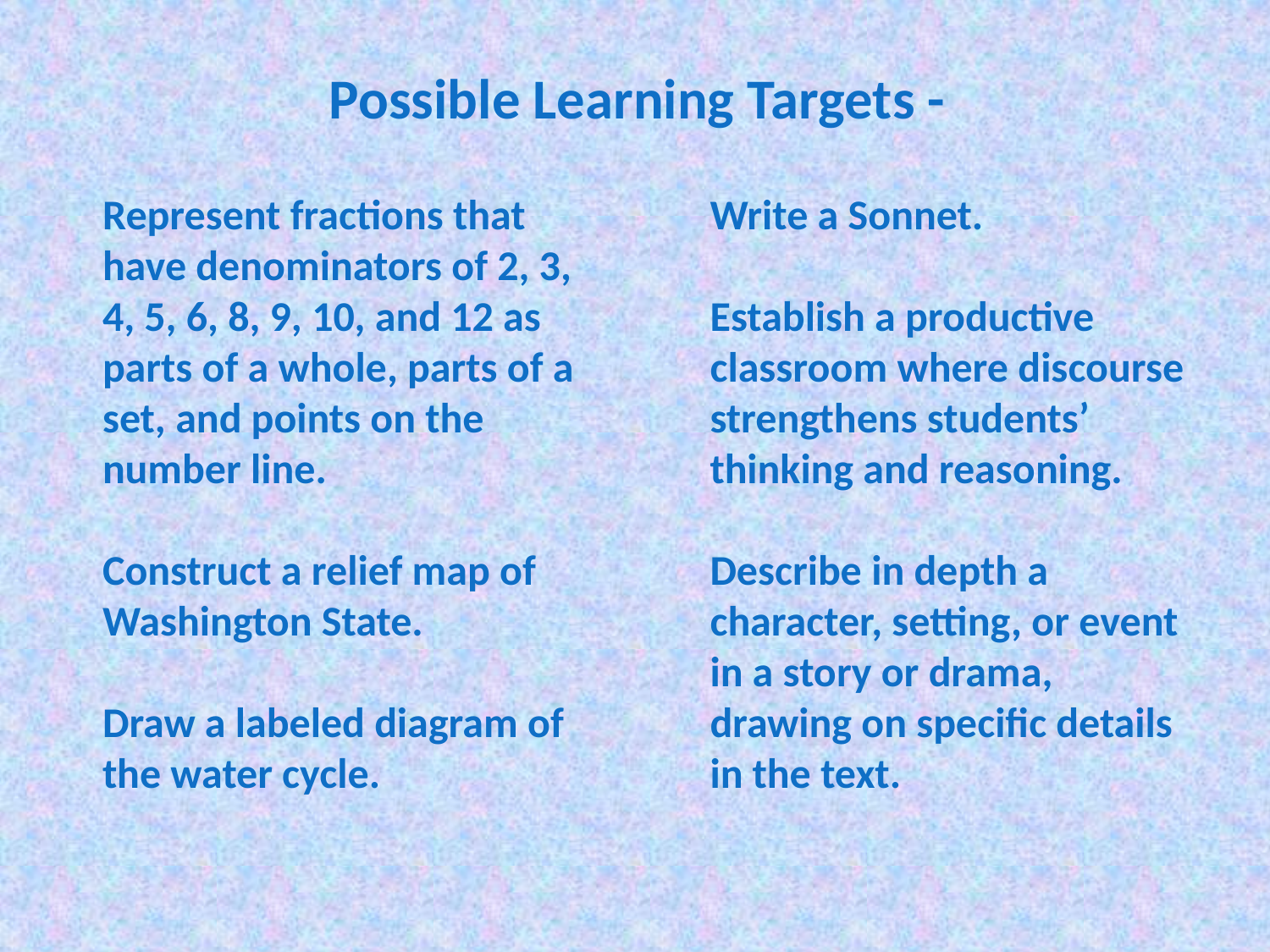

Possible Learning Targets -
Represent fractions that have denominators of 2, 3, 4, 5, 6, 8, 9, 10, and 12 as parts of a whole, parts of a set, and points on the number line.

Construct a relief map of Washington State.

Draw a labeled diagram of the water cycle.

Write a Sonnet.

Establish a productive classroom where discourse strengthens students’ thinking and reasoning.

Describe in depth a character, setting, or event in a story or drama, drawing on specific details in the text.